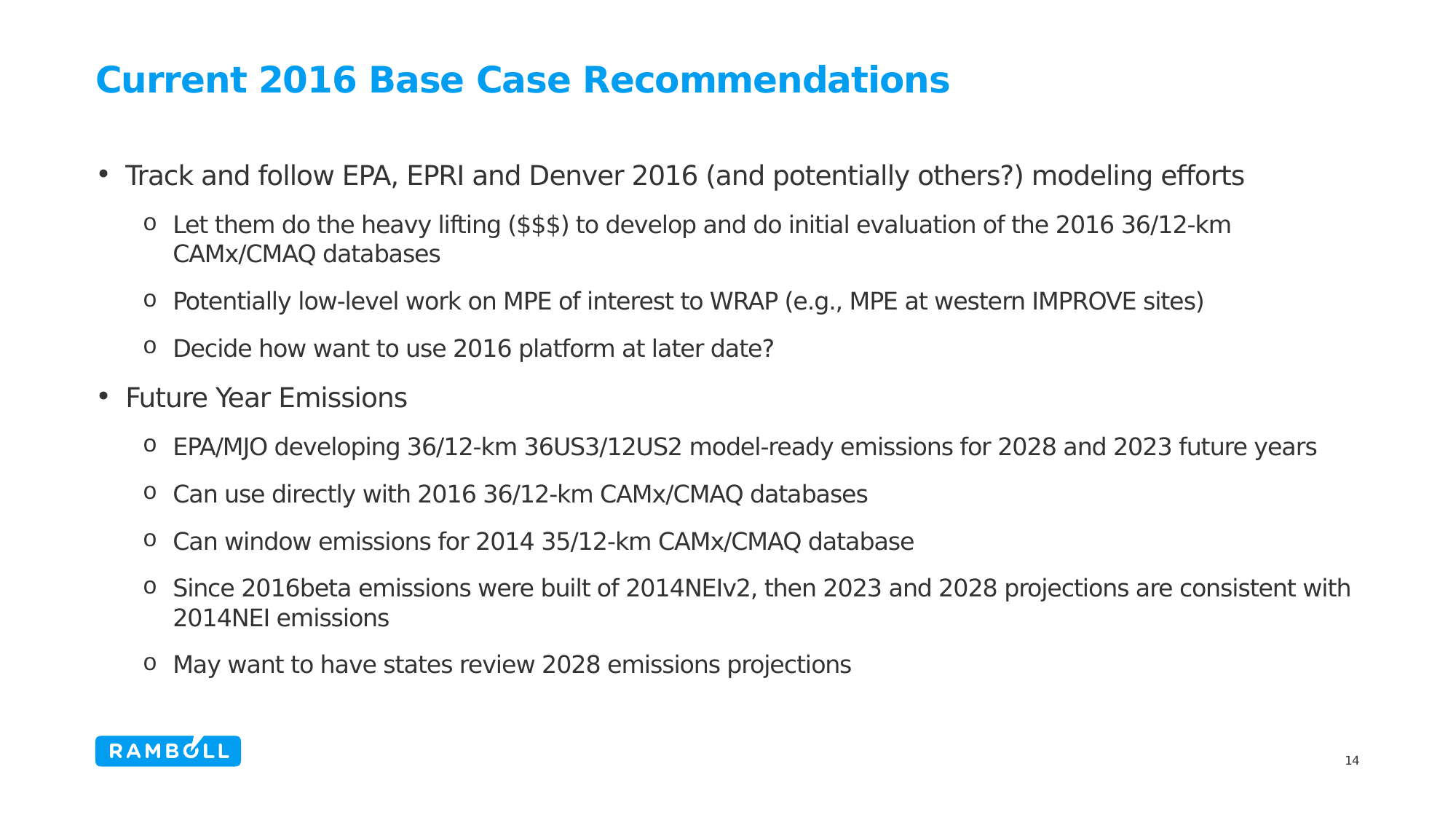

# Current 2016 Base Case Recommendations
Track and follow EPA, EPRI and Denver 2016 (and potentially others?) modeling efforts
Let them do the heavy lifting ($$$) to develop and do initial evaluation of the 2016 36/12-km CAMx/CMAQ databases
Potentially low-level work on MPE of interest to WRAP (e.g., MPE at western IMPROVE sites)
Decide how want to use 2016 platform at later date?
Future Year Emissions
EPA/MJO developing 36/12-km 36US3/12US2 model-ready emissions for 2028 and 2023 future years
Can use directly with 2016 36/12-km CAMx/CMAQ databases
Can window emissions for 2014 35/12-km CAMx/CMAQ database
Since 2016beta emissions were built of 2014NEIv2, then 2023 and 2028 projections are consistent with 2014NEI emissions
May want to have states review 2028 emissions projections
14